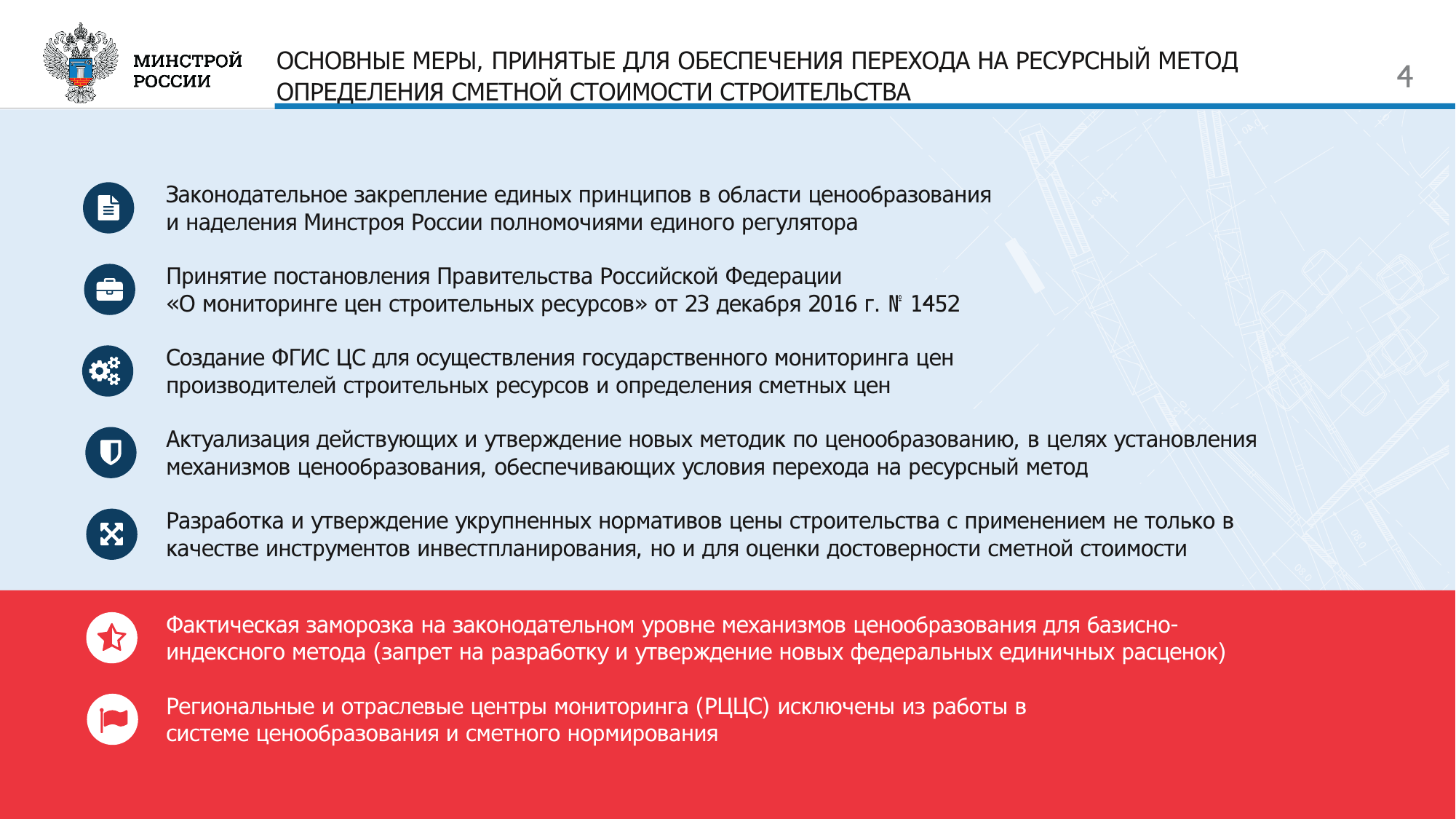

ОСНОВНЫЕ МЕРЫ, ПРИНЯТЫЕ ДЛЯ ОБЕСПЕЧЕНИЯ ПЕРЕХОДА НА РЕСУРСНЫЙ МЕТОД
ОПРЕДЕЛЕНИЯ СМЕТНОЙ СТОИМОСТИ СТРОИТЕЛЬСТВА
4

Законодательное закрепление единых принципов в области ценообразования и наделения Минстроя России полномочиями единого регулятора

Принятие постановления Правительства Российской Федерации
«О мониторинге цен строительных ресурсов» от 23 декабря 2016 г. № 1452

Создание ФГИС ЦС для осуществления государственного мониторинга цен производителей строительных ресурсов и определения сметных цен

Актуализация действующих и утверждение новых методик по ценообразованию, в целях установления механизмов ценообразования, обеспечивающих условия перехода на ресурсный метод

Разработка и утверждение укрупненных нормативов цены строительства с применением не только в качестве инструментов инвестпланирования, но и для оценки достоверности сметной стоимости

Фактическая заморозка на законодательном уровне механизмов ценообразования для базисно-индексного метода (запрет на разработку и утверждение новых федеральных единичных расценок)

Региональные и отраслевые центры мониторинга (РЦЦС) исключены из работы в системе ценообразования и сметного нормирования